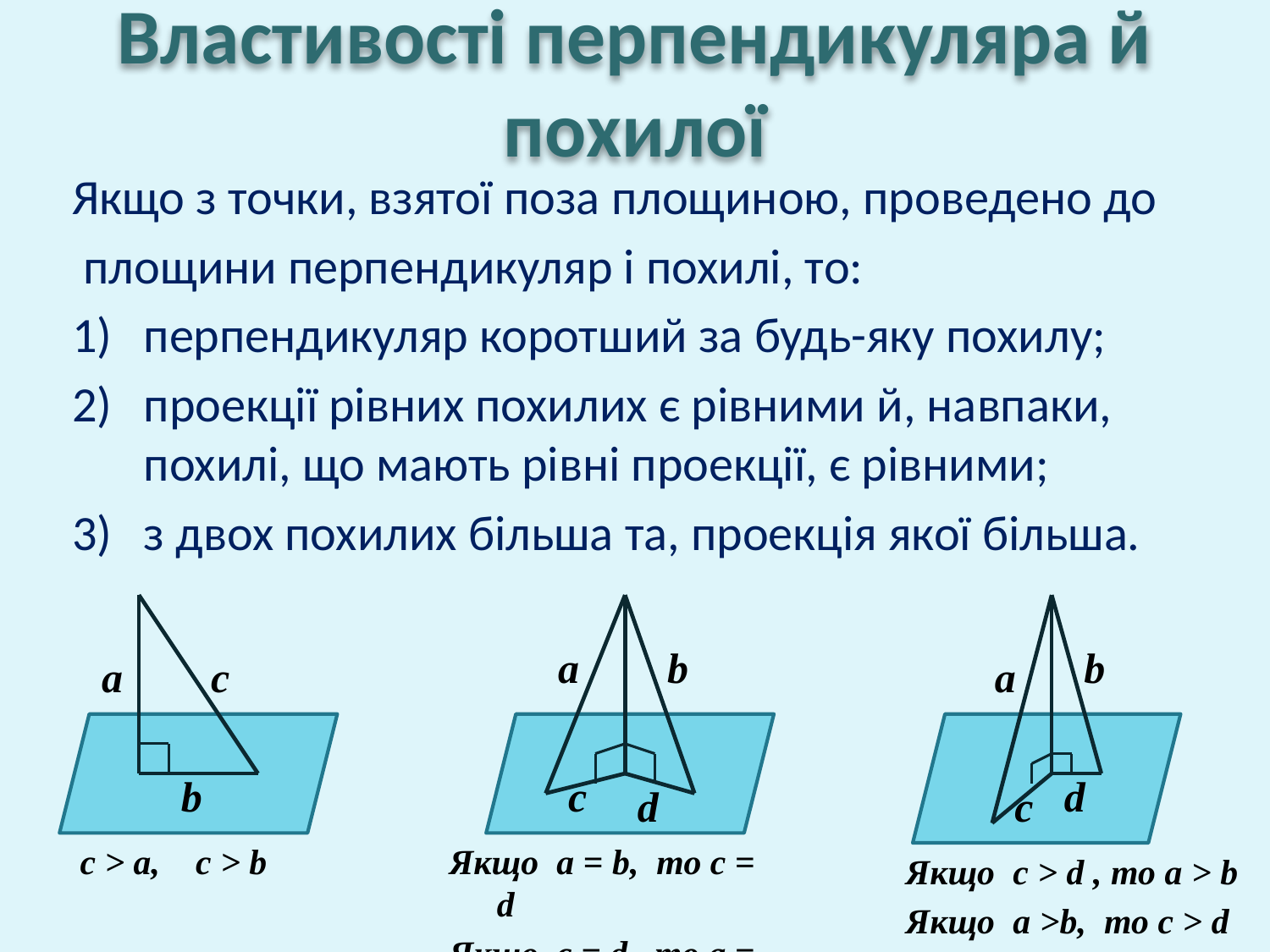

# Властивості перпендикуляра й похилої
Якщо з точки, взятої поза площиною, проведено до
 площини перпендикуляр і похилі, то:
перпендикуляр коротший за будь-яку похилу;
проекції рівних похилих є рівними й, навпаки, похилі, що мають рівні проекції, є рівними;
з двох похилих більша та, проекція якої більша.
а
b
b
а
c
а

b
c
d
d
c
c > a,    c > b
Якщо  a = b,  то c = d
Якщо  c = d , то a = b

Якщо  c > d , то a > b
Якщо  a >b,  то c > d